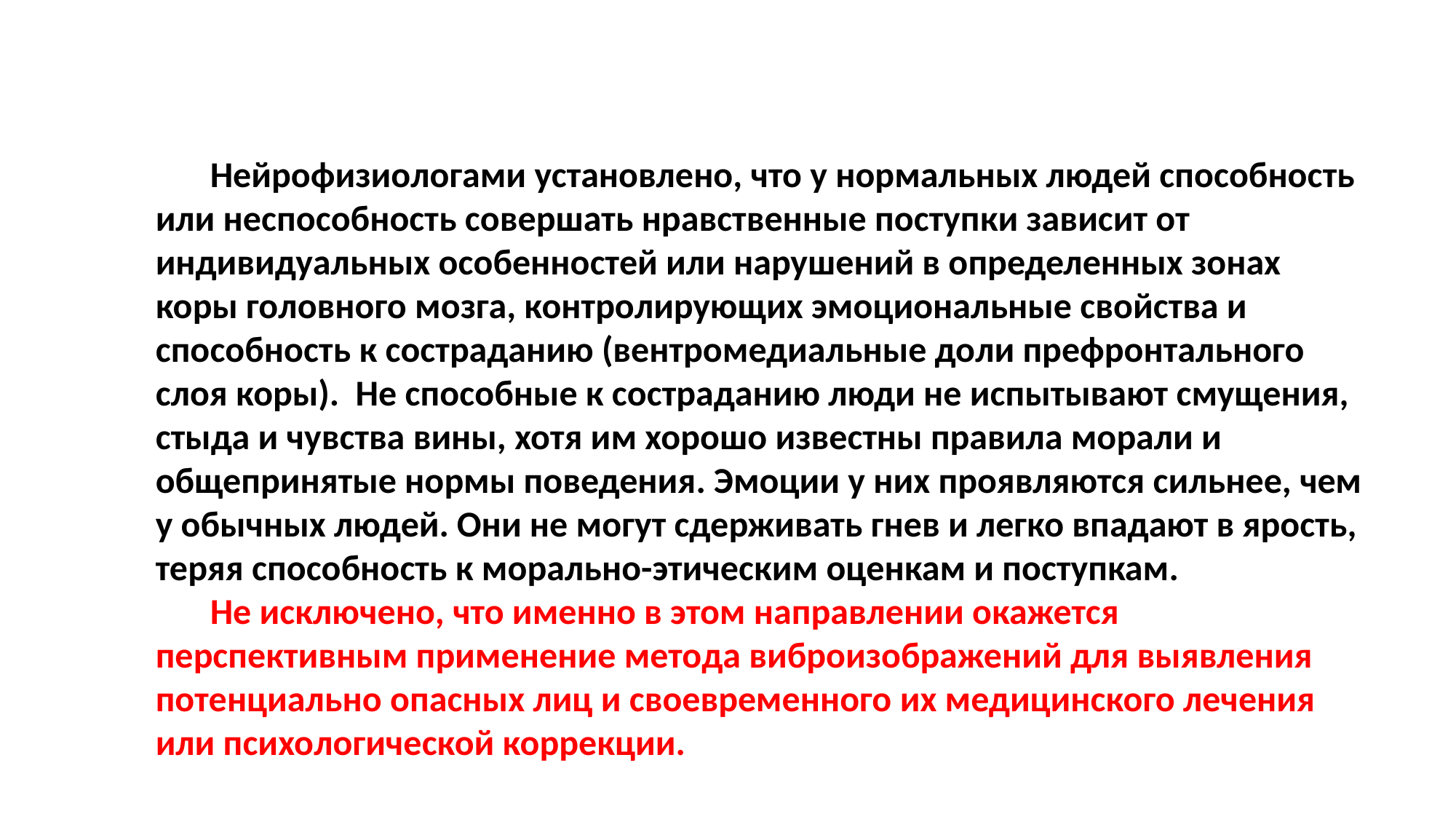

Нейрофизиологами установлено, что у нормальных людей способность или неспособность совершать нравственные поступки зависит от индивидуальных особенностей или нарушений в определенных зонах коры головного мозга, контролирующих эмоциональные свойства и способность к состраданию (вентромедиальные доли префронтального слоя коры).  Не способные к состраданию люди не испытывают смущения, стыда и чувства вины, хотя им хорошо известны правила морали и общепринятые нормы поведения. Эмоции у них проявляются сильнее, чем у обычных людей. Они не могут сдерживать гнев и легко впадают в ярость, теряя способность к морально-этическим оценкам и поступкам.
Не исключено, что именно в этом направлении окажется перспективным применение метода виброизображений для выявления потенциально опасных лиц и своевременного их медицинского лечения или психологической коррекции.